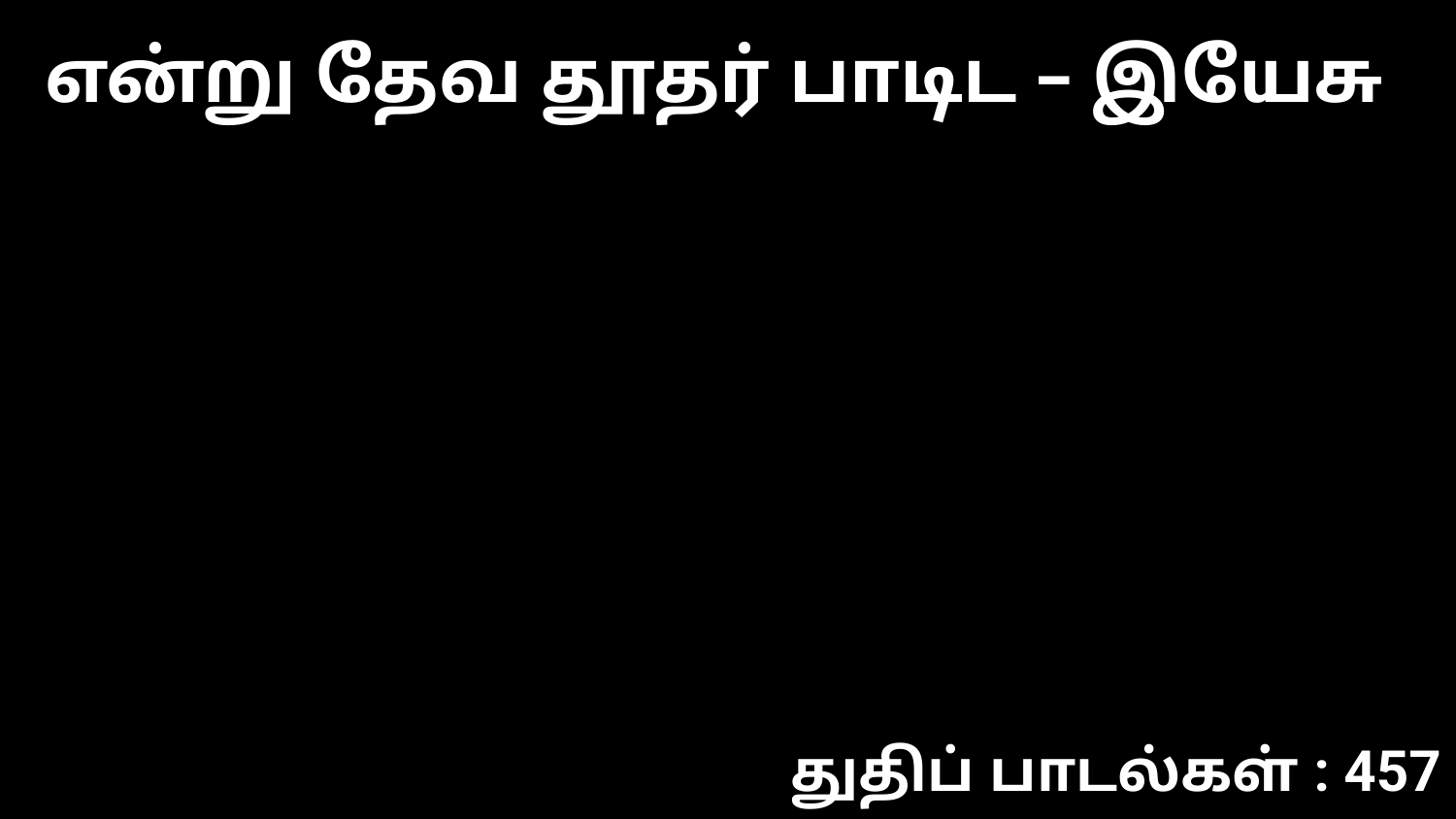

என்று தேவ தூதர் பாடிட – இயேசு
துதிப் பாடல்கள் : 457